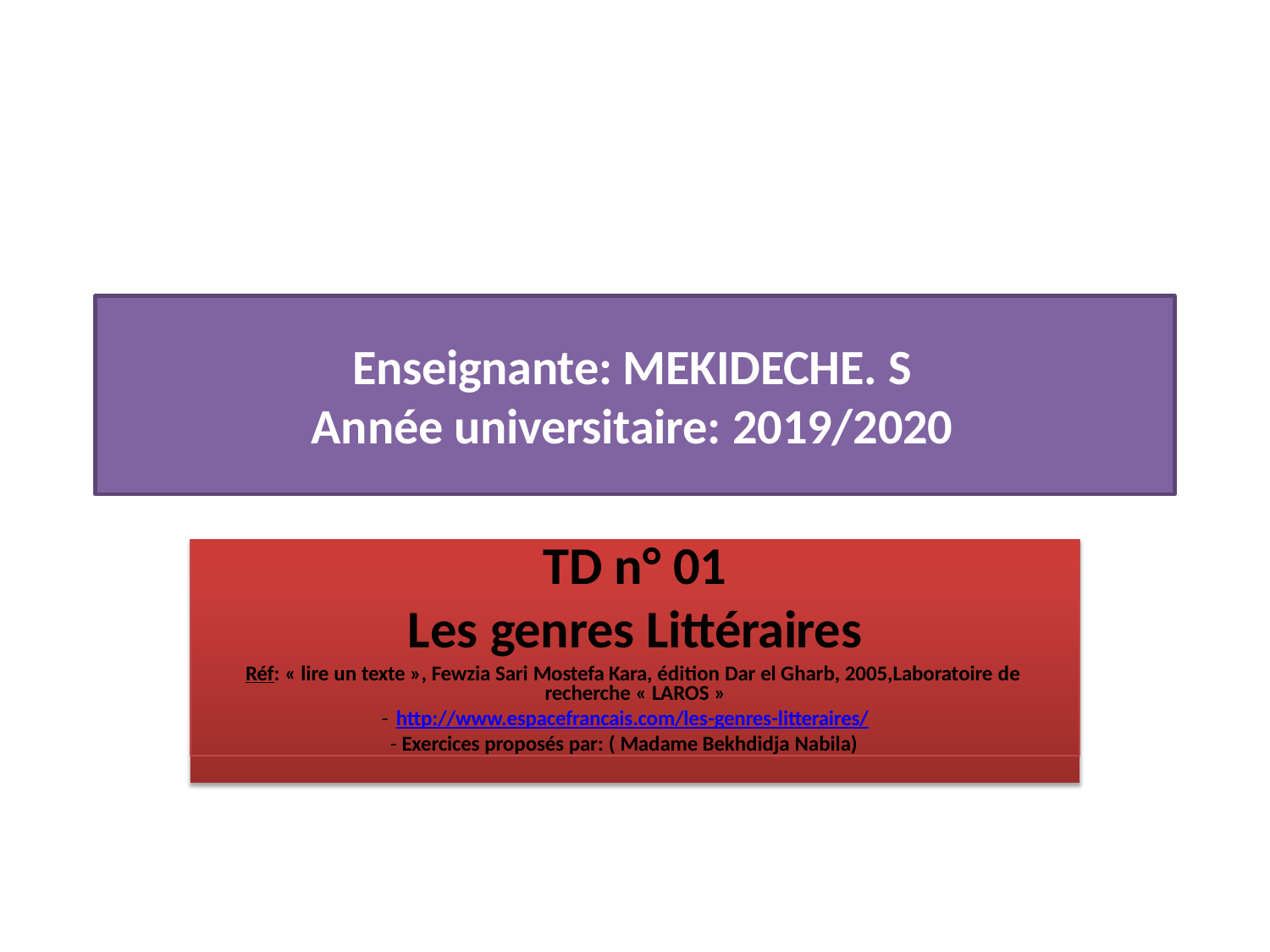

# Enseignante: MEKIDECHE. S  Année universitaire: 2019/2020

TD n° 01
Les genres Littéraires
Réf: « lire un texte », Fewzia Sari Mostefa Kara, édition Dar el Gharb, 2005,Laboratoire de  recherche « LAROS »
- http://www.espacefrancais.com/les-genres-litteraires/
- Exercices proposés par: ( Madame Bekhdidja Nabila)